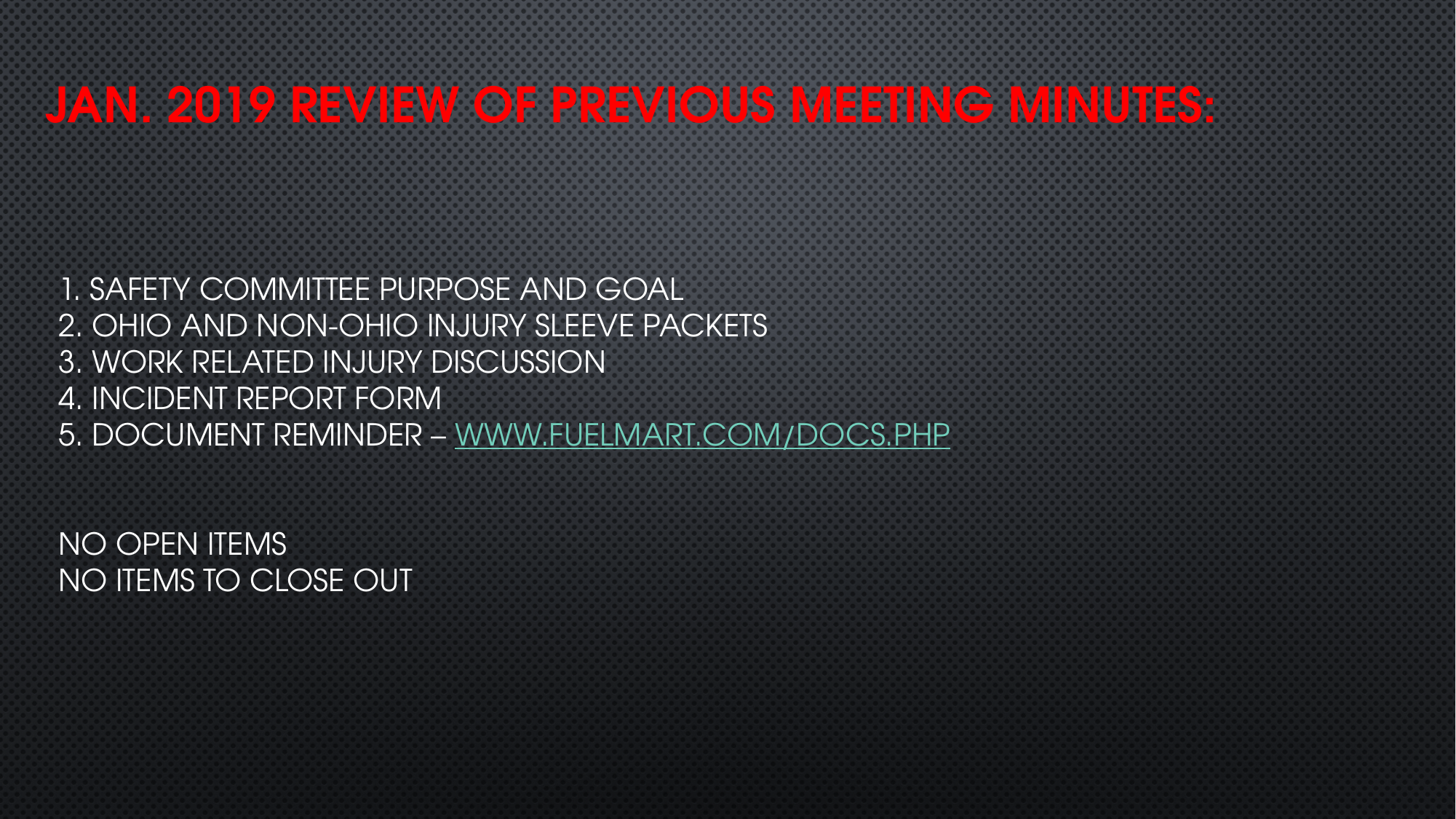

Jan. 2019 Review of Previous Meeting minutes:

# 1. Safety Committee Purpose and goal 2. Ohio and Non-Ohio Injury sleeve packets 3. Work related injury discussion 4. Incident report form 5. document reminder – www.fuelmart.com/docs.php No open items No items to close out